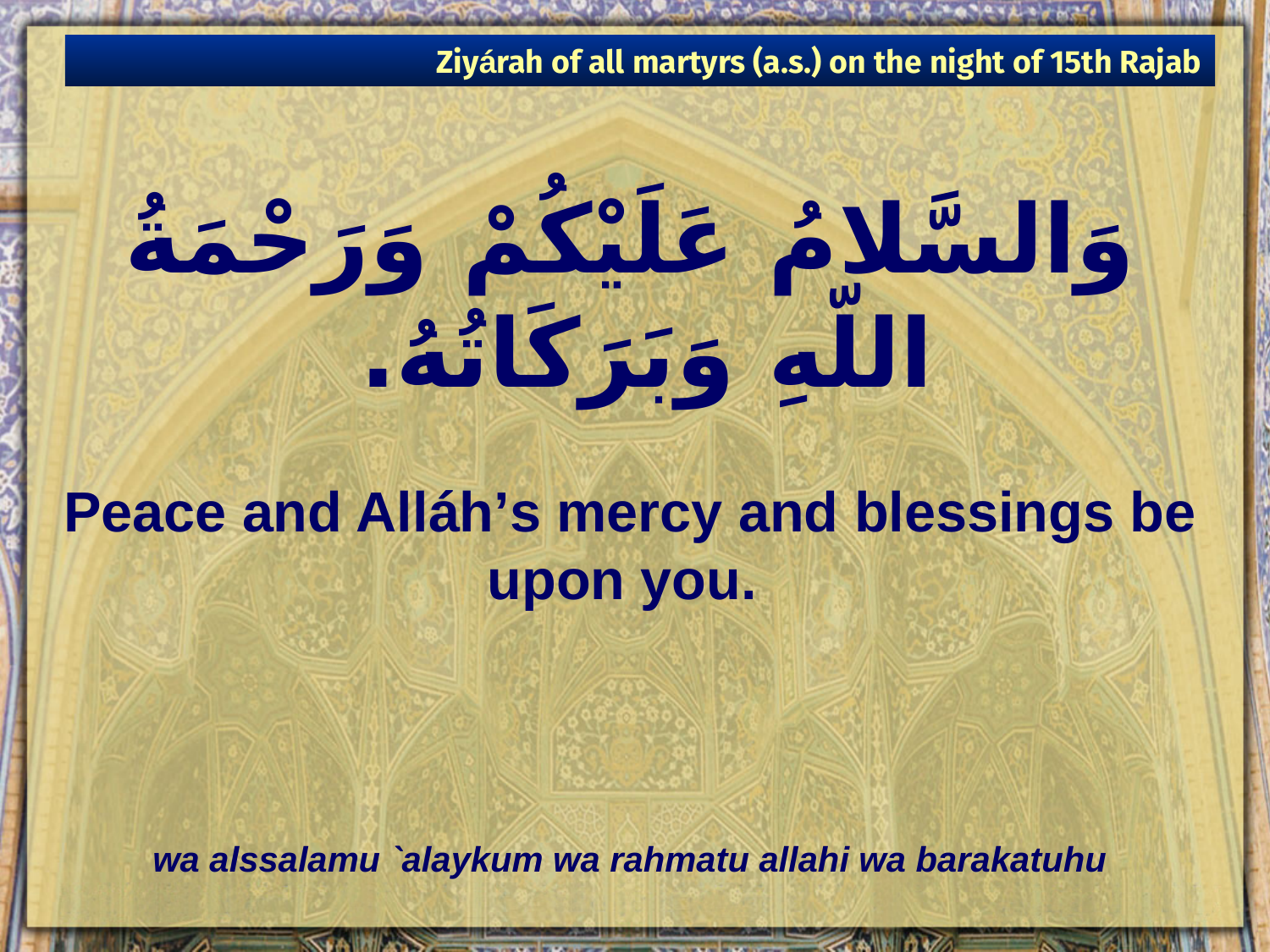

Ziyárah of all martyrs (a.s.) on the night of 15th Rajab
# وَالسَّلامُ عَلَيْكُمْ وَرَحْمَةُ اللّهِ وَبَرَكَاتُهُ.
Peace and Alláh’s mercy and blessings be upon you.
wa alssalamu `alaykum wa rahmatu allahi wa barakatuhu